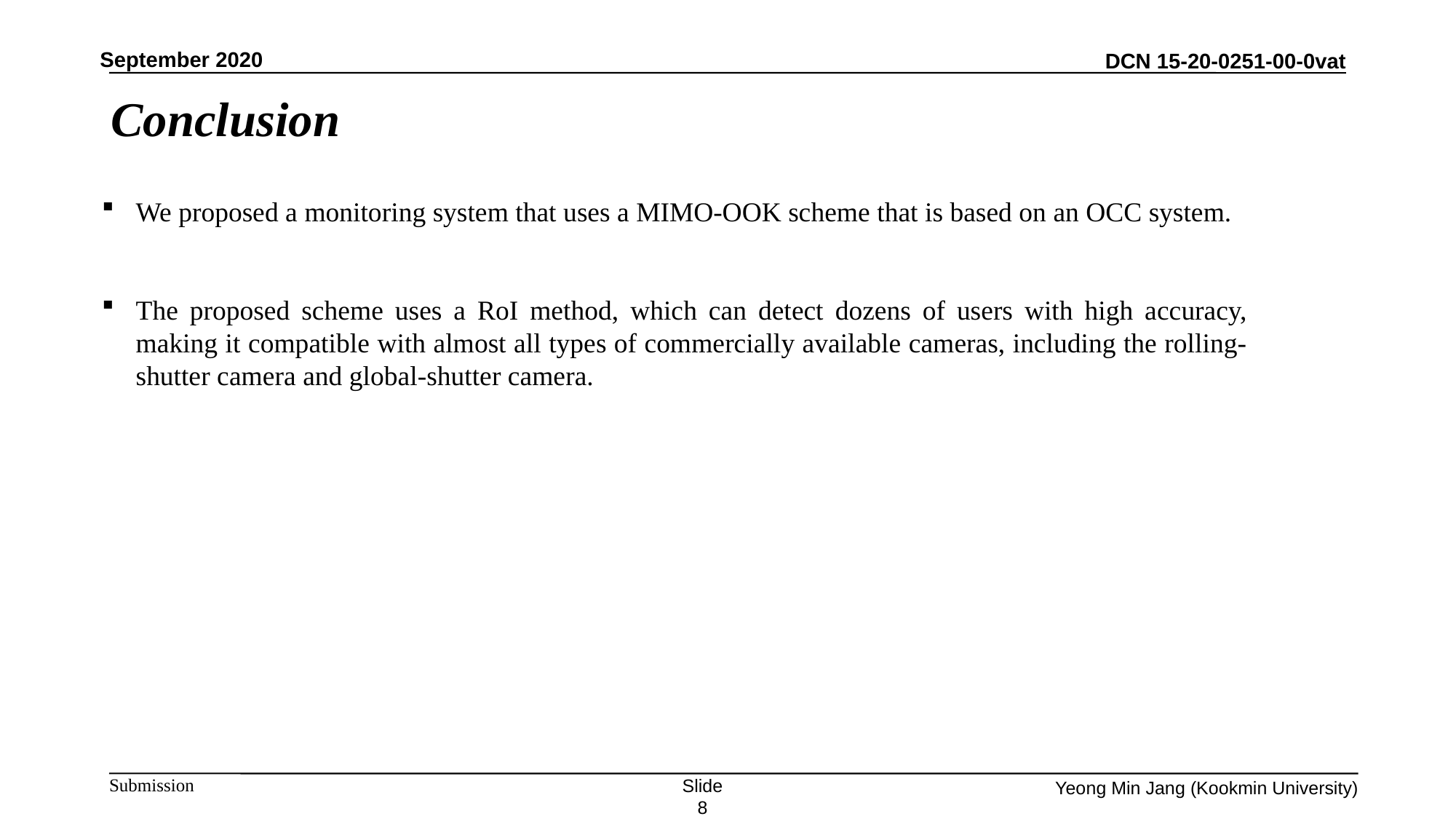

September 2020
# Conclusion
We proposed a monitoring system that uses a MIMO-OOK scheme that is based on an OCC system.

The proposed scheme uses a RoI method, which can detect dozens of users with high accuracy, making it compatible with almost all types of commercially available cameras, including the rolling-shutter camera and global-shutter camera.
Slide 8
Yeong Min Jang (Kookmin University)